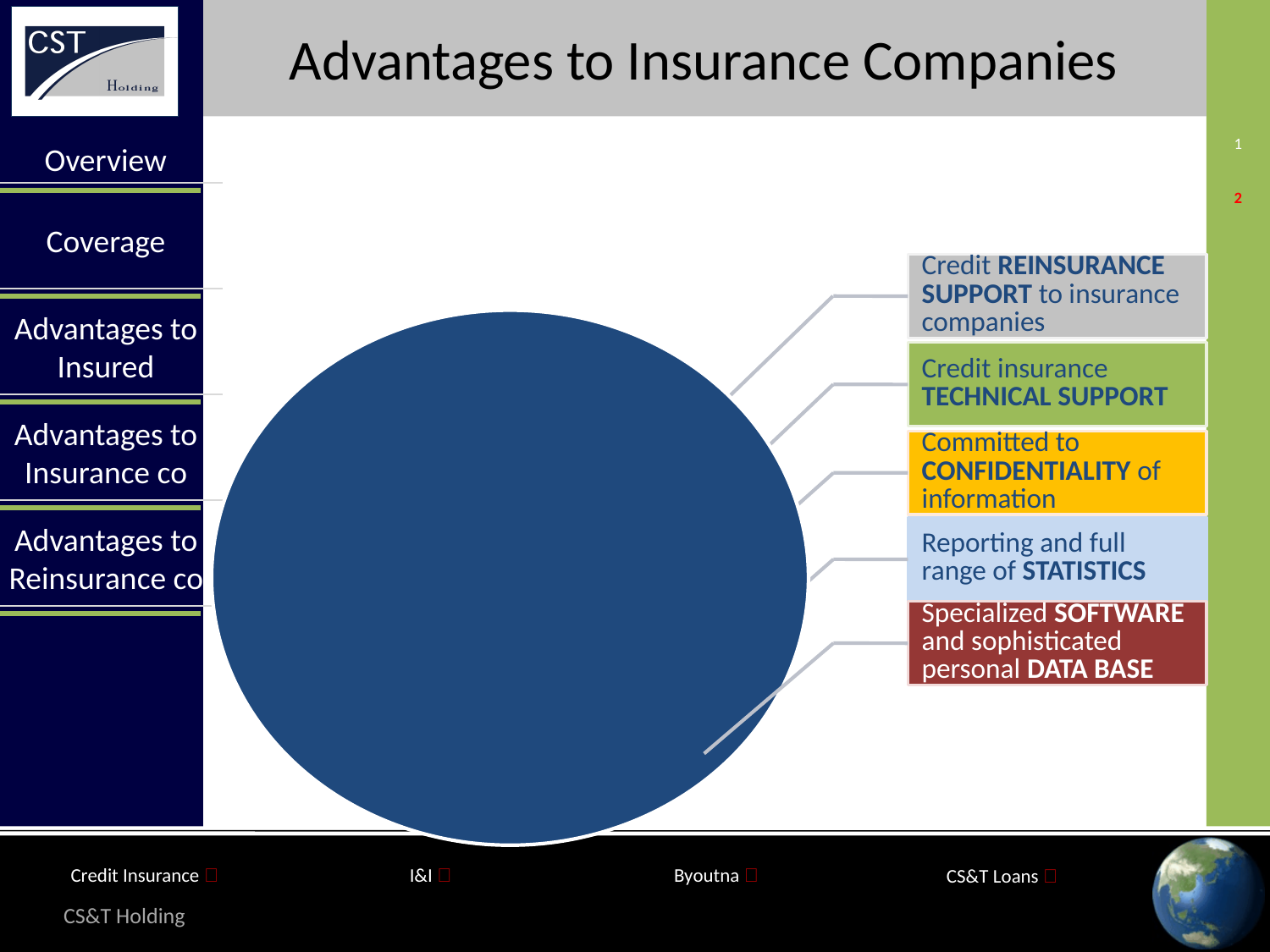

Advantages to Insurance Companies

1

Overview
2

Credit reinsurance support to insurance companies
Credit insurance technical support
Reporting and full range of statistics
Specialized software and sophisticated personal data base
Committed to confidentiality of information
Coverage

Advantages to Insured
Advantages to Insurance co
Advantages to Reinsurance co